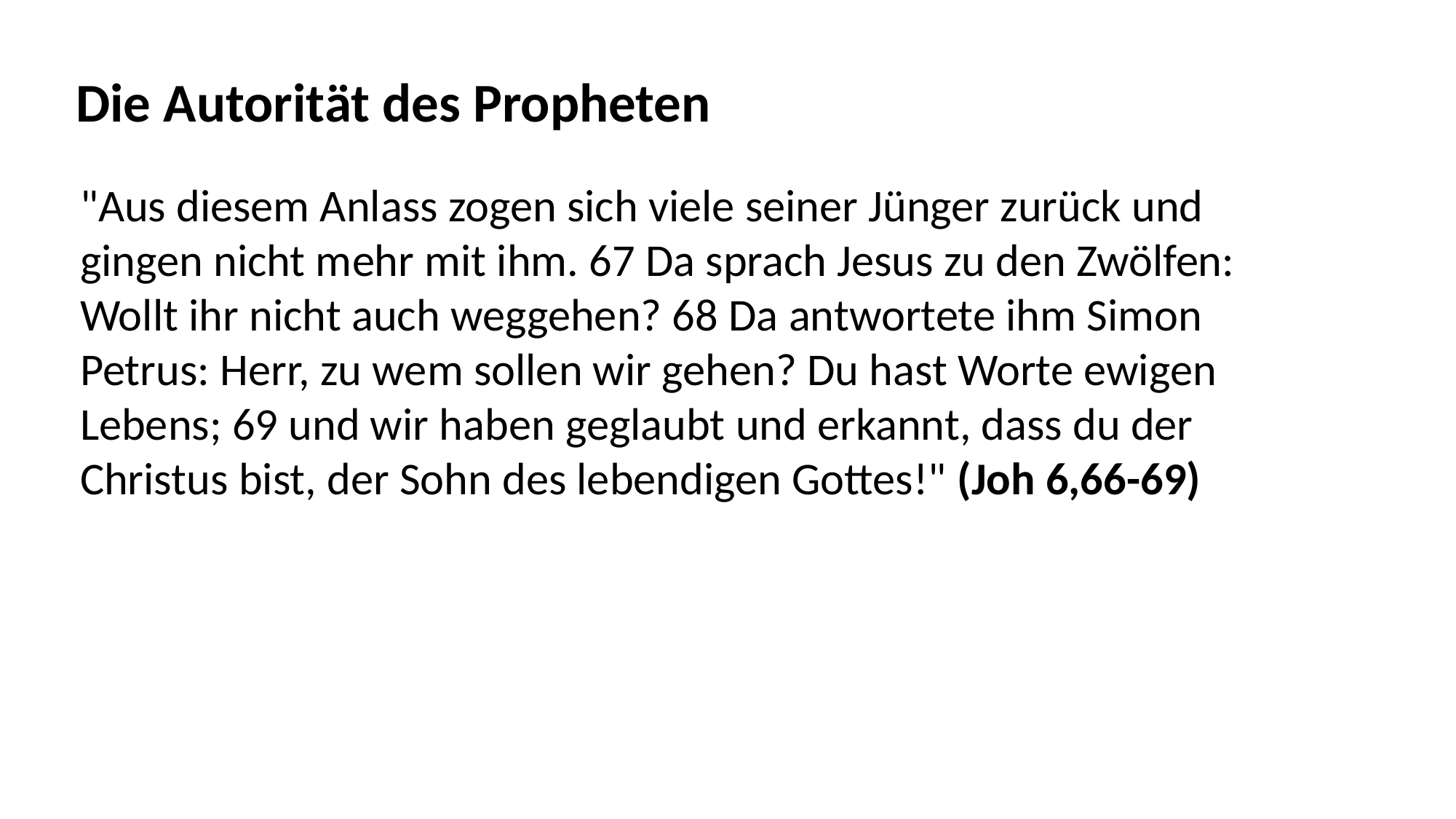

Die Autorität des Propheten
"Aus diesem Anlass zogen sich viele seiner Jünger zurück und
gingen nicht mehr mit ihm. 67 Da sprach Jesus zu den Zwölfen:
Wollt ihr nicht auch weggehen? 68 Da antwortete ihm Simon
Petrus: Herr, zu wem sollen wir gehen? Du hast Worte ewigen
Lebens; 69 und wir haben geglaubt und erkannt, dass du der
Christus bist, der Sohn des lebendigen Gottes!" (Joh 6,66-69)